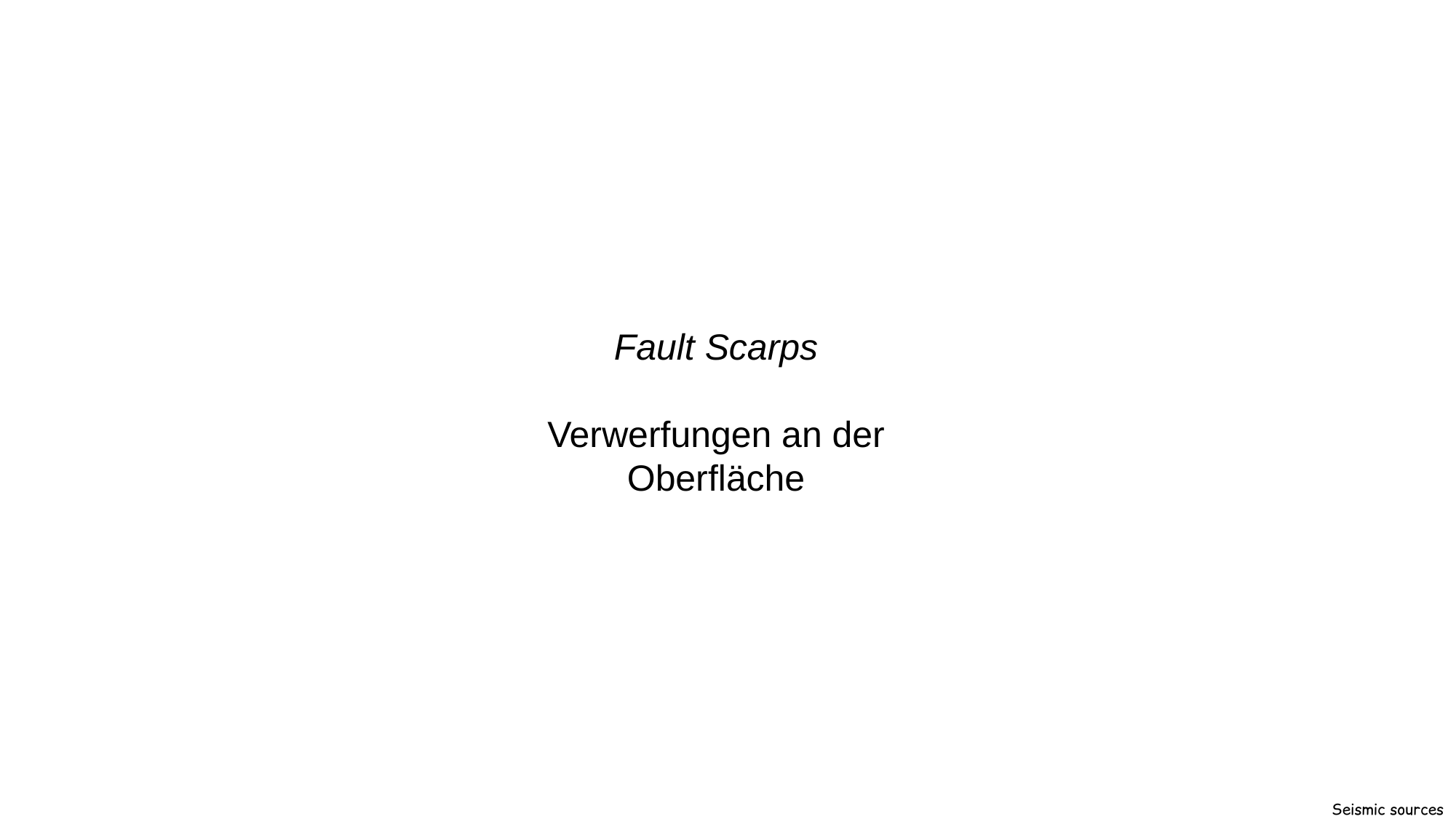

#
Fault Scarps

Verwerfungen an der Oberfläche